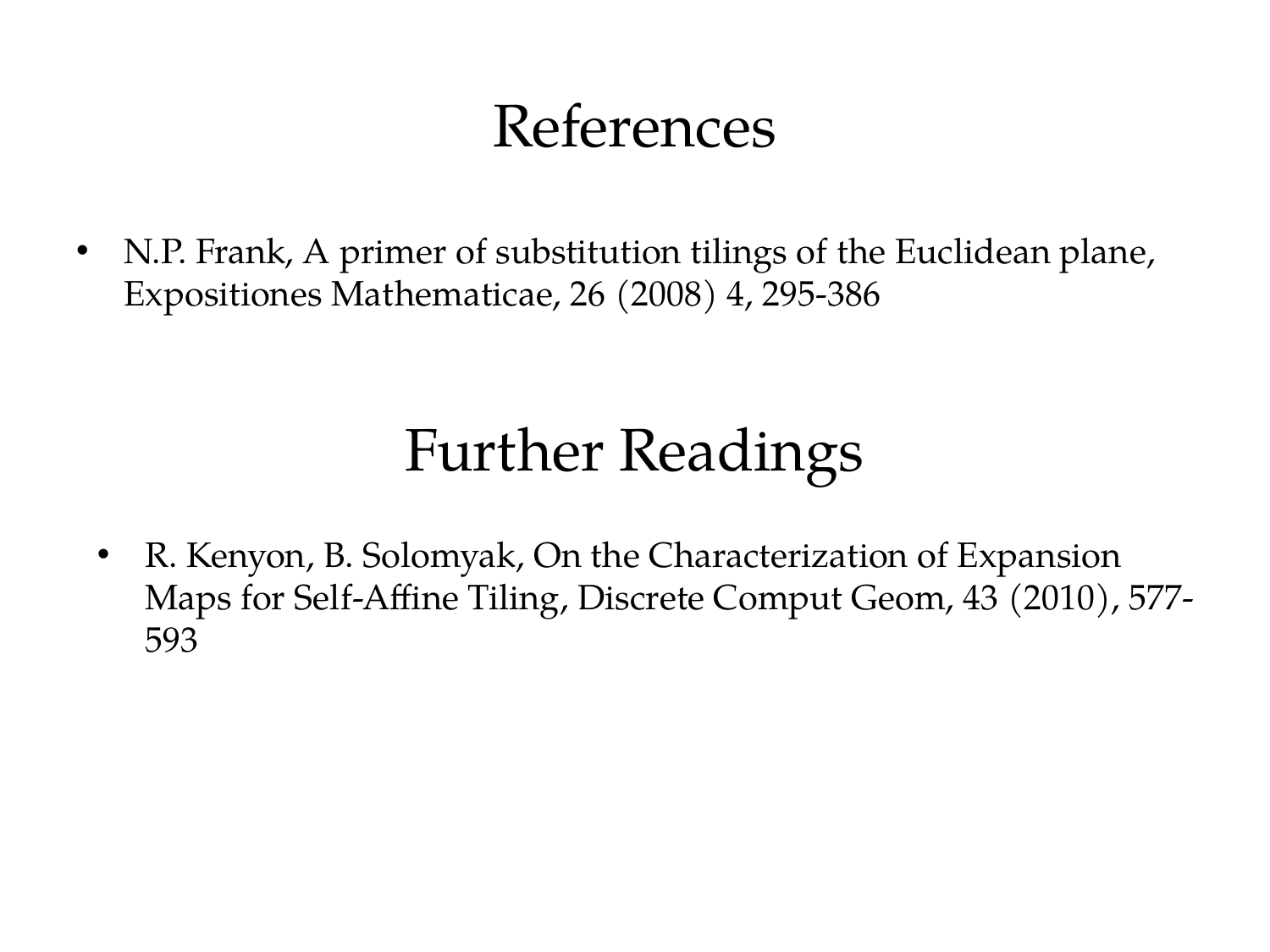

# References
N.P. Frank, A primer of substitution tilings of the Euclidean plane, Expositiones Mathematicae, 26 (2008) 4, 295-386
Further Readings
R. Kenyon, B. Solomyak, On the Characterization of Expansion Maps for Self-Affine Tiling, Discrete Comput Geom, 43 (2010), 577-593